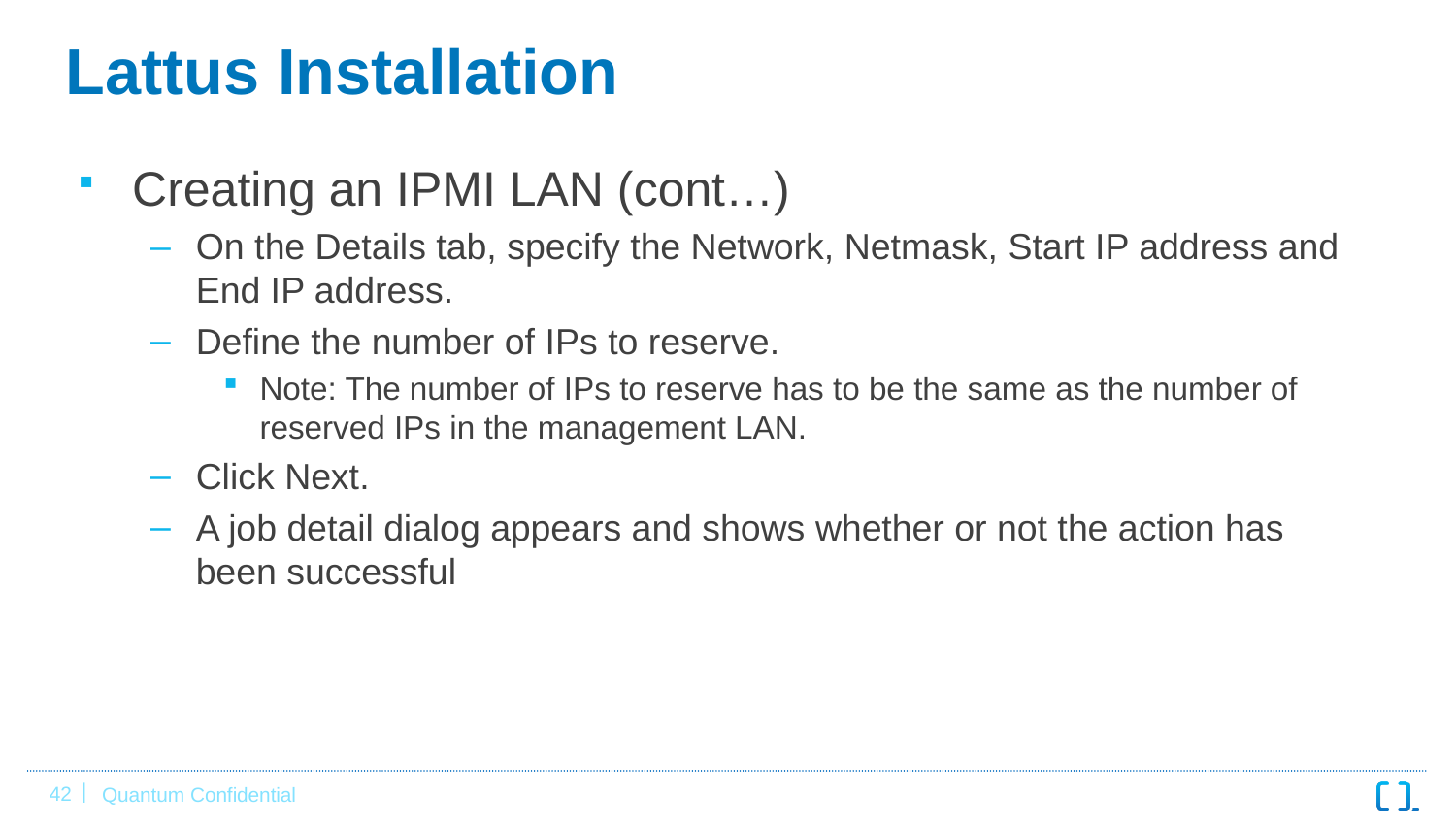

# Lattus Installation
Creating an IPMI LAN (cont…)
On the Details tab, specify the Network, Netmask, Start IP address and End IP address.
Define the number of IPs to reserve.
Note: The number of IPs to reserve has to be the same as the number of reserved IPs in the management LAN.
Click Next.
A job detail dialog appears and shows whether or not the action has been successful